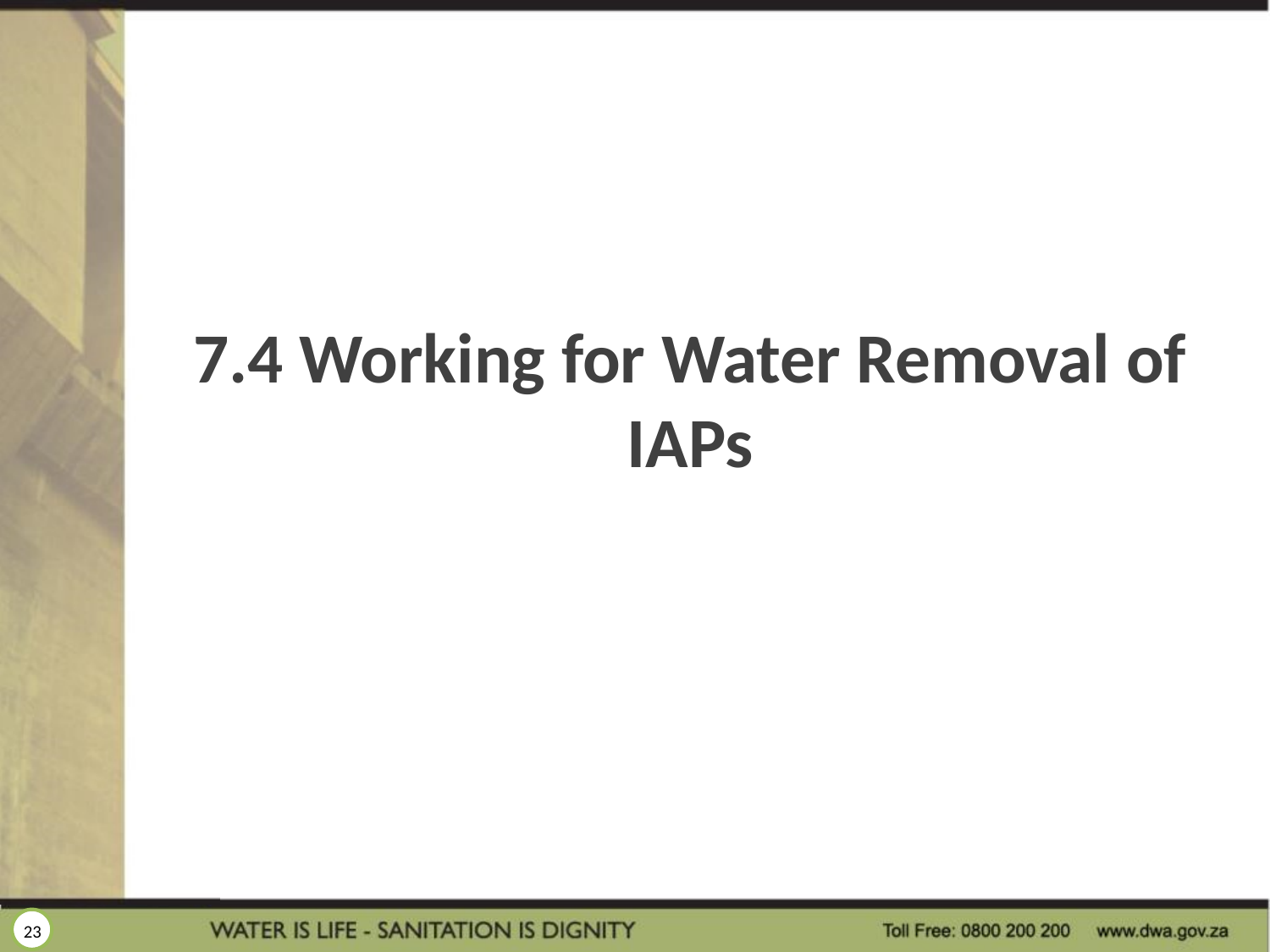

7.4 Working for Water Removal of IAPs